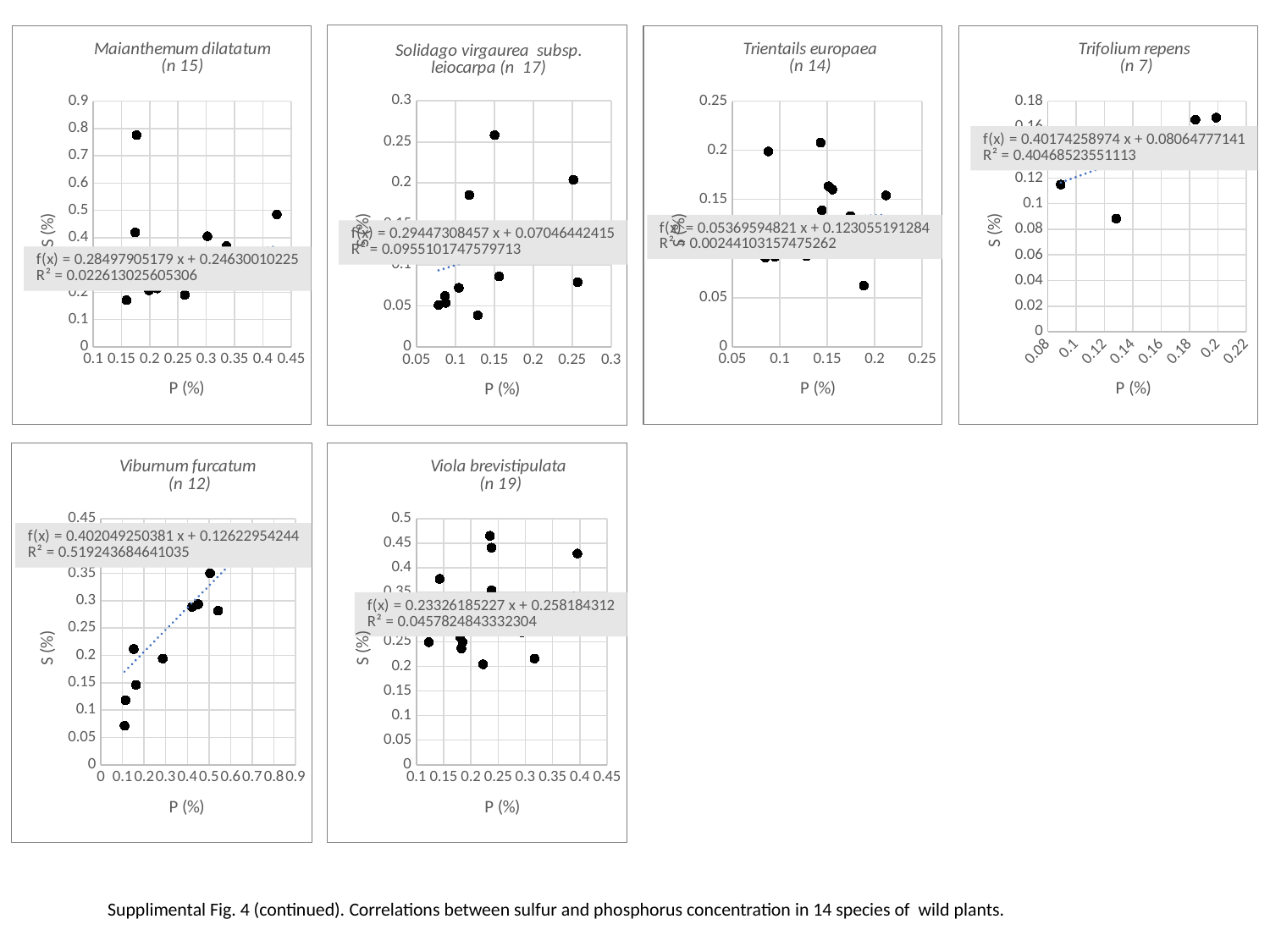

### Chart: Maianthemum dilatatum
(n 15)

| Category |  |
|---|---|

### Chart: Solidago virgaurea  subsp. leiocarpa (n  17)

| Category |  |
|---|---|

### Chart: Trientails europaea
 (n 14)

| Category |  |
|---|---|

### Chart: Trifolium repens
(n 7)

| Category |  |
|---|---|

### Chart: Viburnum furcatum
 (n 12)

| Category |  |
|---|---|

### Chart: Viola brevistipulata
(n 19)

| Category |  |
|---|---|
Supplimental Fig. 4 (continued). Correlations between sulfur and phosphorus concentration in 14 species of  wild plants.